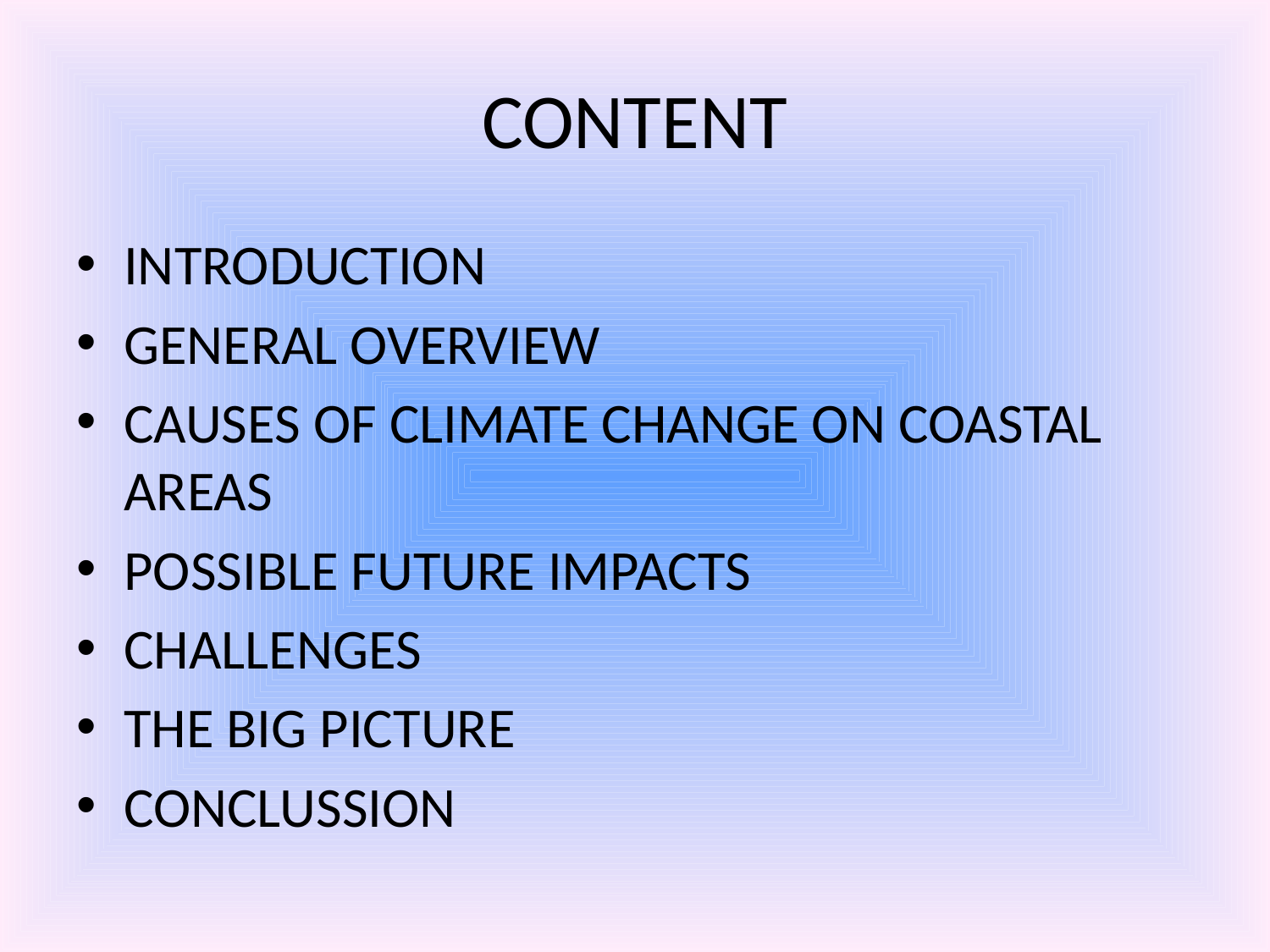

# CONTENT
INTRODUCTION
GENERAL OVERVIEW
CAUSES OF CLIMATE CHANGE ON COASTAL AREAS
POSSIBLE FUTURE IMPACTS
CHALLENGES
THE BIG PICTURE
CONCLUSSION